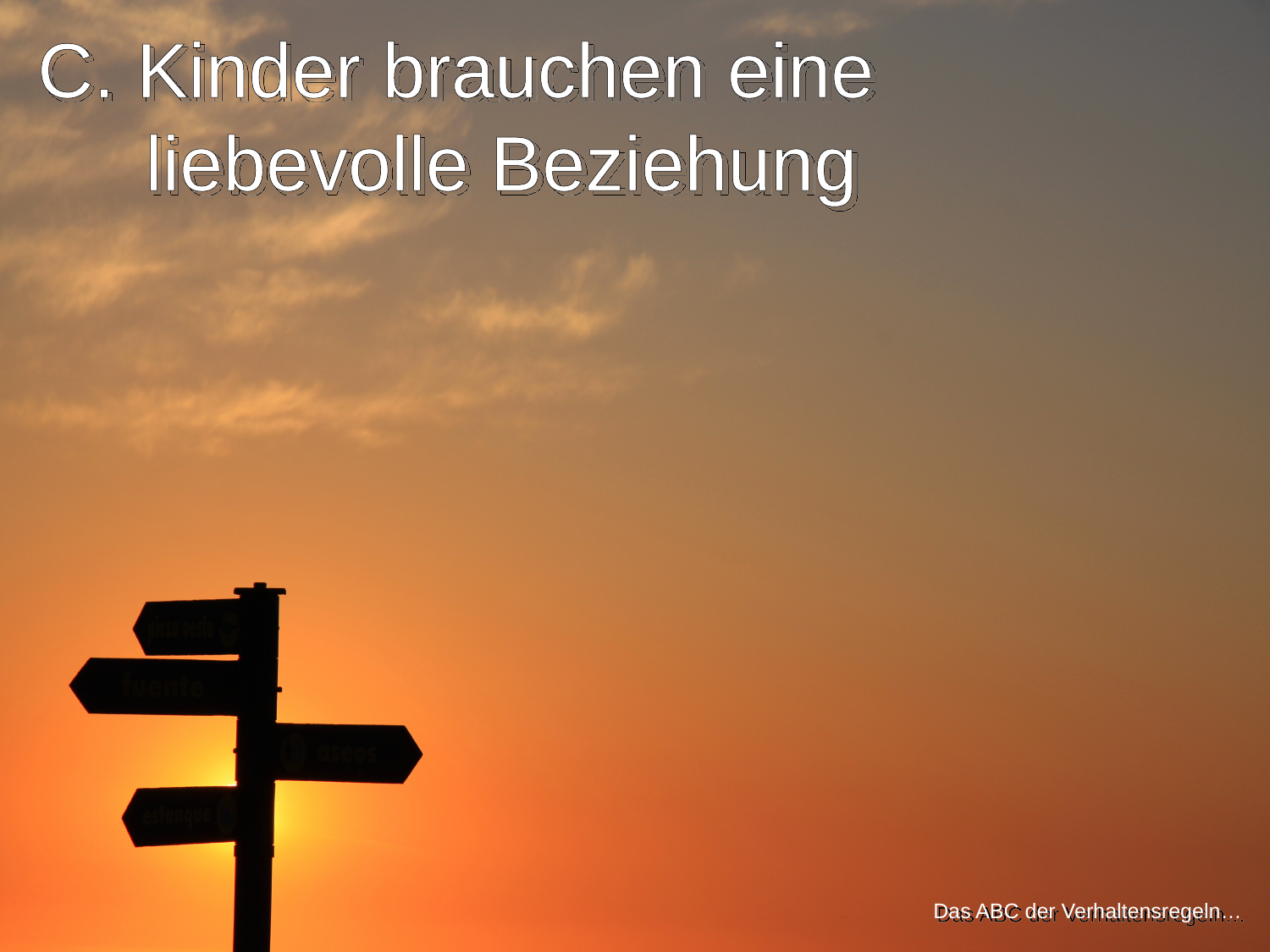

C. Kinder brauchen eine
     liebevolle Beziehung
Das ABC der Verhaltensregeln…